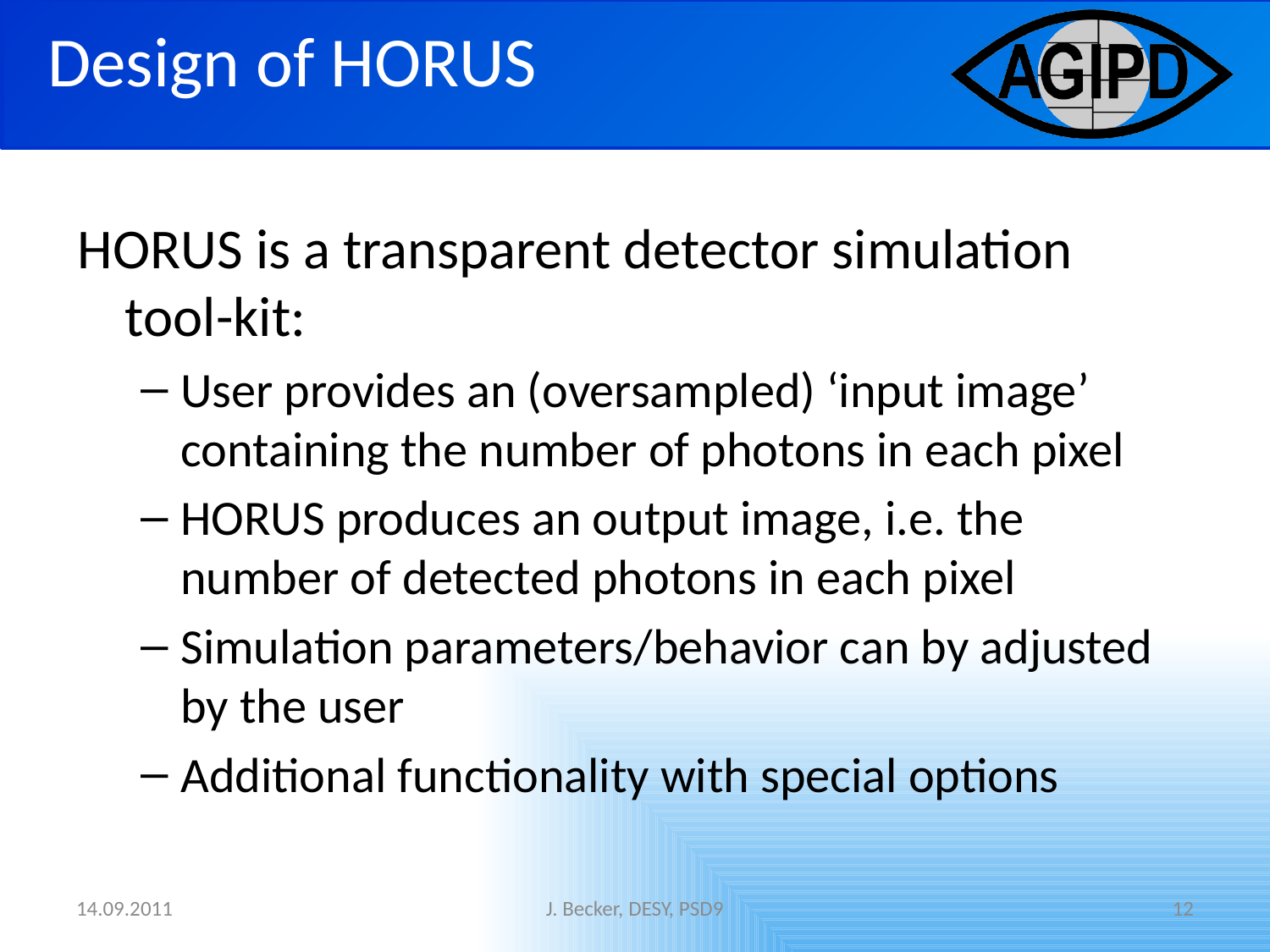

Design of HORUS
HORUS is a transparent detector simulation tool-kit:
User provides an (oversampled) ‘input image’ containing the number of photons in each pixel
HORUS produces an output image, i.e. the number of detected photons in each pixel
Simulation parameters/behavior can by adjusted by the user
Additional functionality with special options

14.09.2011
J. Becker, DESY, PSD9
12